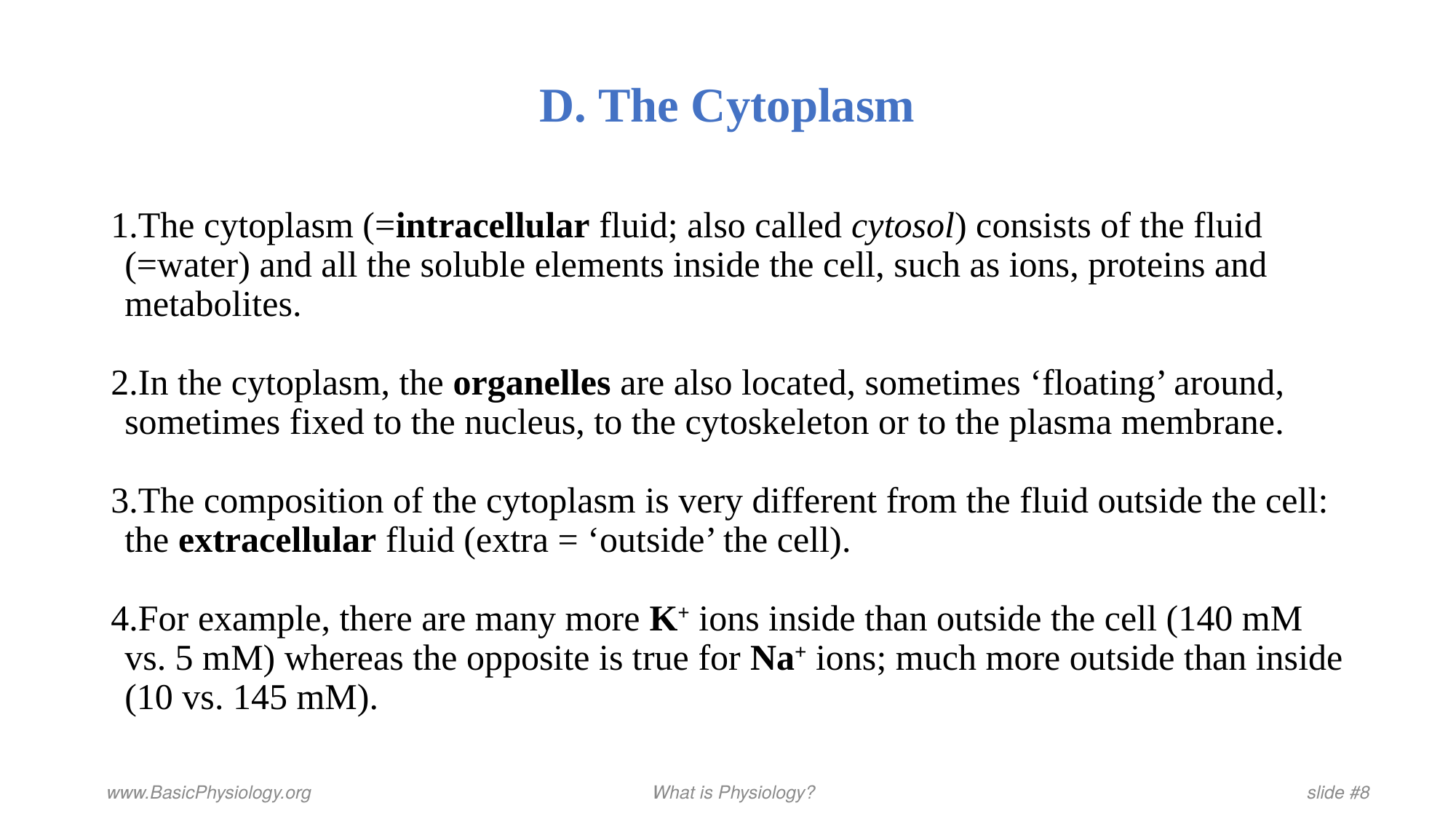

# D. The Cytoplasm
The cytoplasm (=intracellular fluid; also called cytosol) consists of the fluid (=water) and all the soluble elements inside the cell, such as ions, proteins and metabolites.

In the cytoplasm, the organelles are also located, sometimes ‘floating’ around, sometimes fixed to the nucleus, to the cytoskeleton or to the plasma membrane.

The composition of the cytoplasm is very different from the fluid outside the cell: the extracellular fluid (extra = ‘outside’ the cell).

For example, there are many more K+ ions inside than outside the cell (140 mM vs. 5 mM) whereas the opposite is true for Na+ ions; much more outside than inside (10 vs. 145 mM).
www.BasicPhysiology.org				What is Physiology?					slide #8